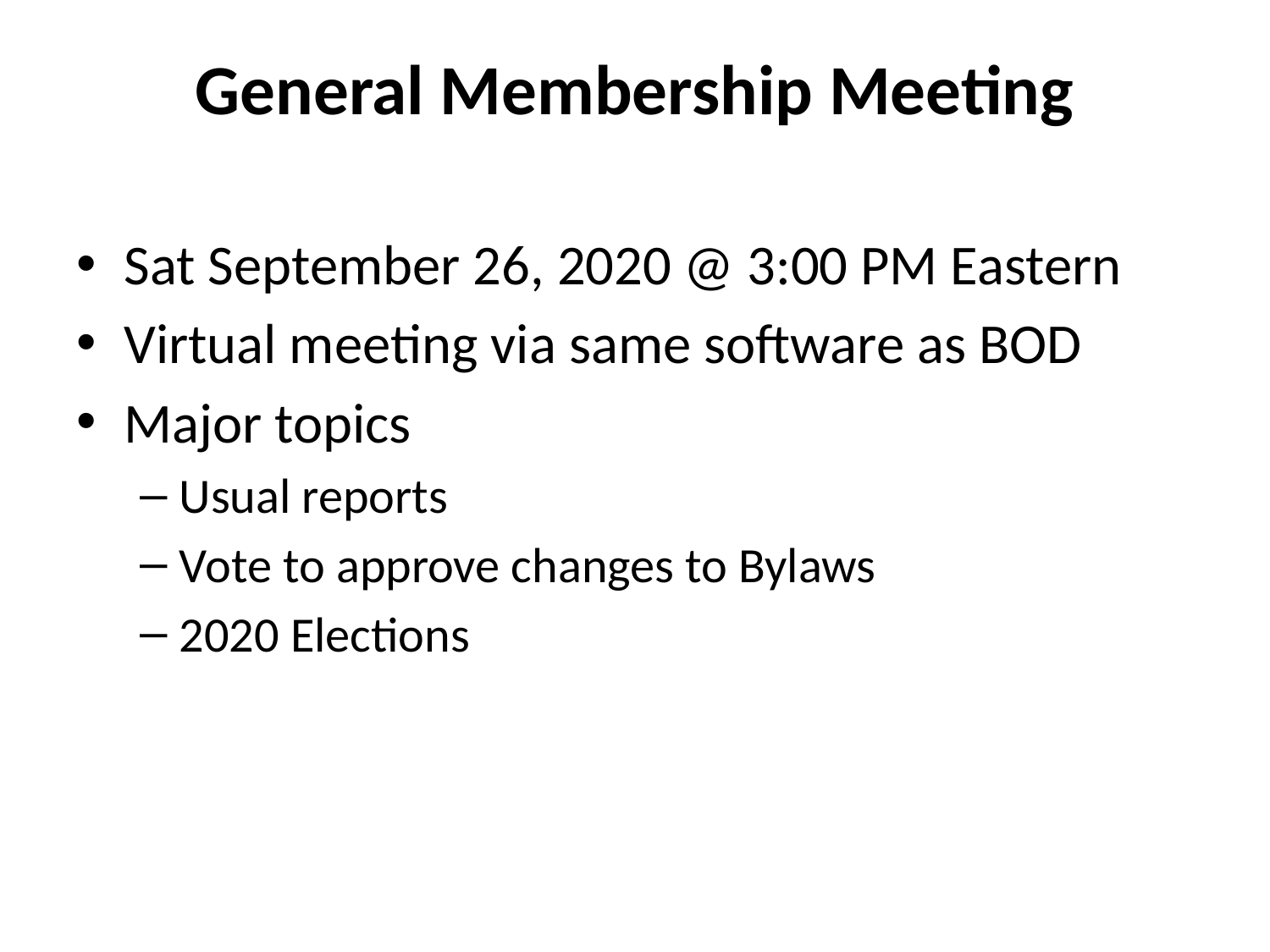

# General Membership Meeting
Sat September 26, 2020 @ 3:00 PM Eastern
Virtual meeting via same software as BOD
Major topics
Usual reports
Vote to approve changes to Bylaws
2020 Elections